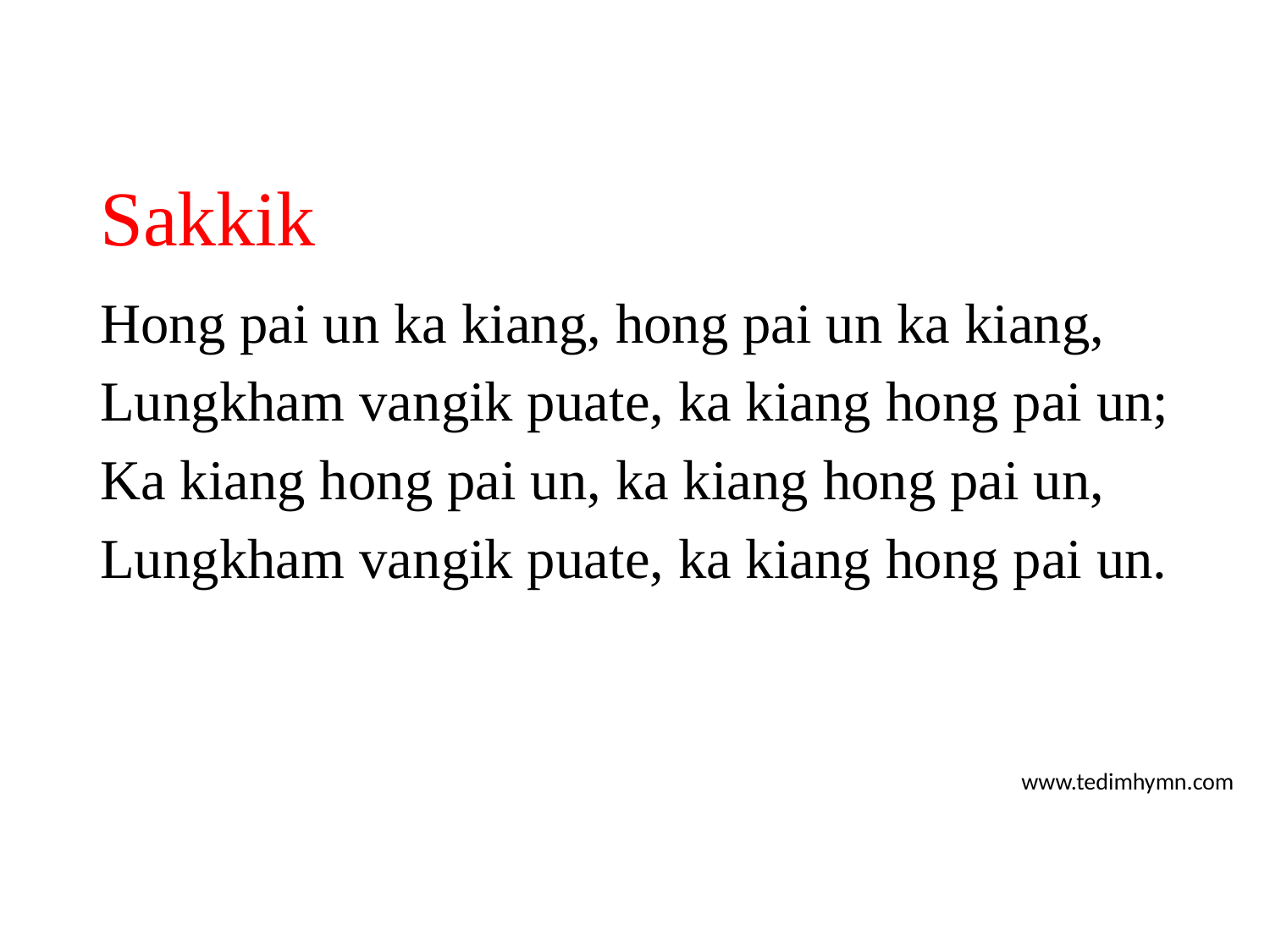

# Sakkik
Hong pai un ka kiang, hong pai un ka kiang,
Lungkham vangik puate, ka kiang hong pai un;
Ka kiang hong pai un, ka kiang hong pai un,
Lungkham vangik puate, ka kiang hong pai un.
www.tedimhymn.com